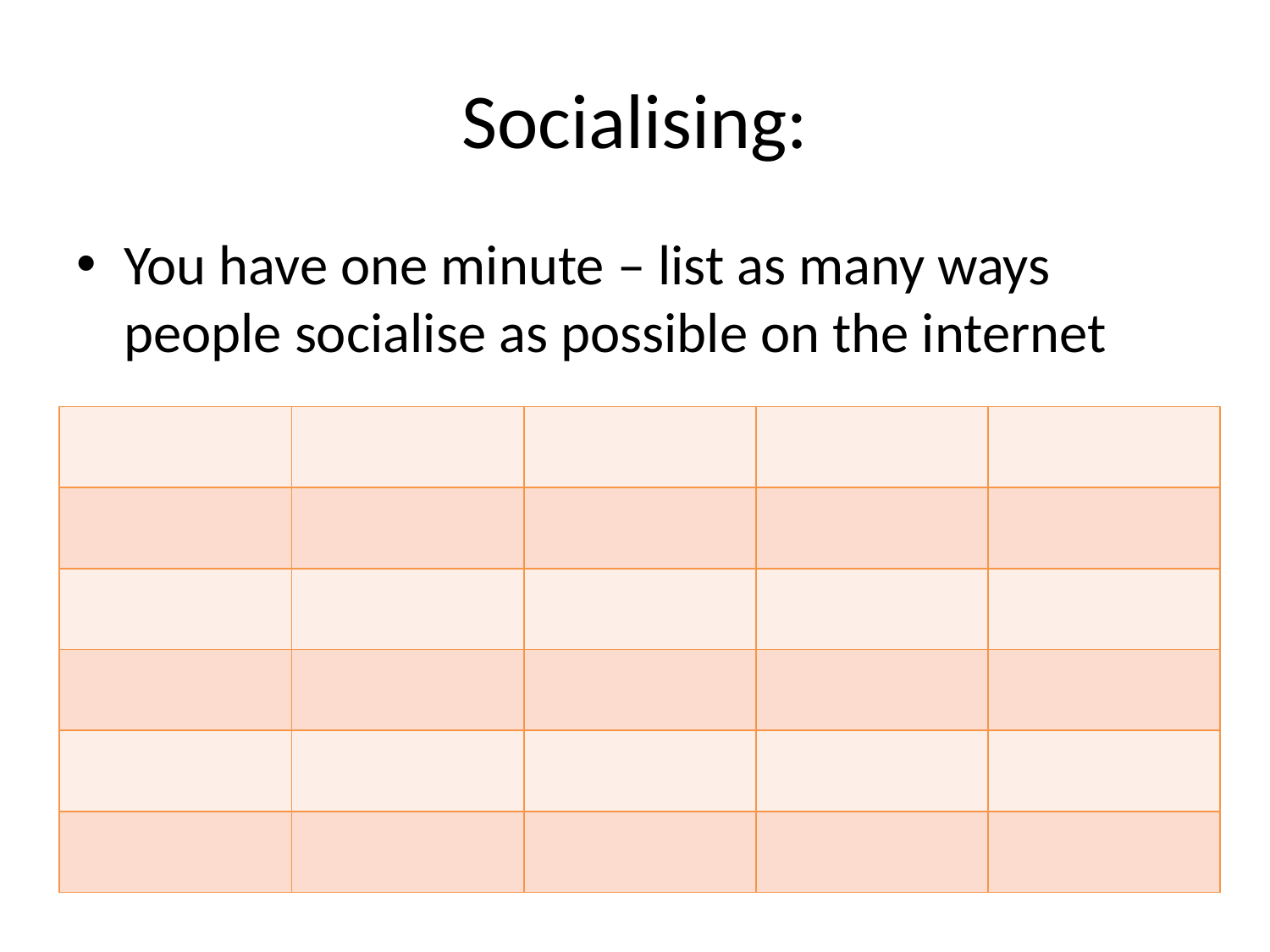

# Socialising:
You have one minute – list as many ways people socialise as possible on the internet
|  |  |  |  |  |
| --- | --- | --- | --- | --- |
|  |  |  |  |  |
|  |  |  |  |  |
|  |  |  |  |  |
|  |  |  |  |  |
|  |  |  |  |  |